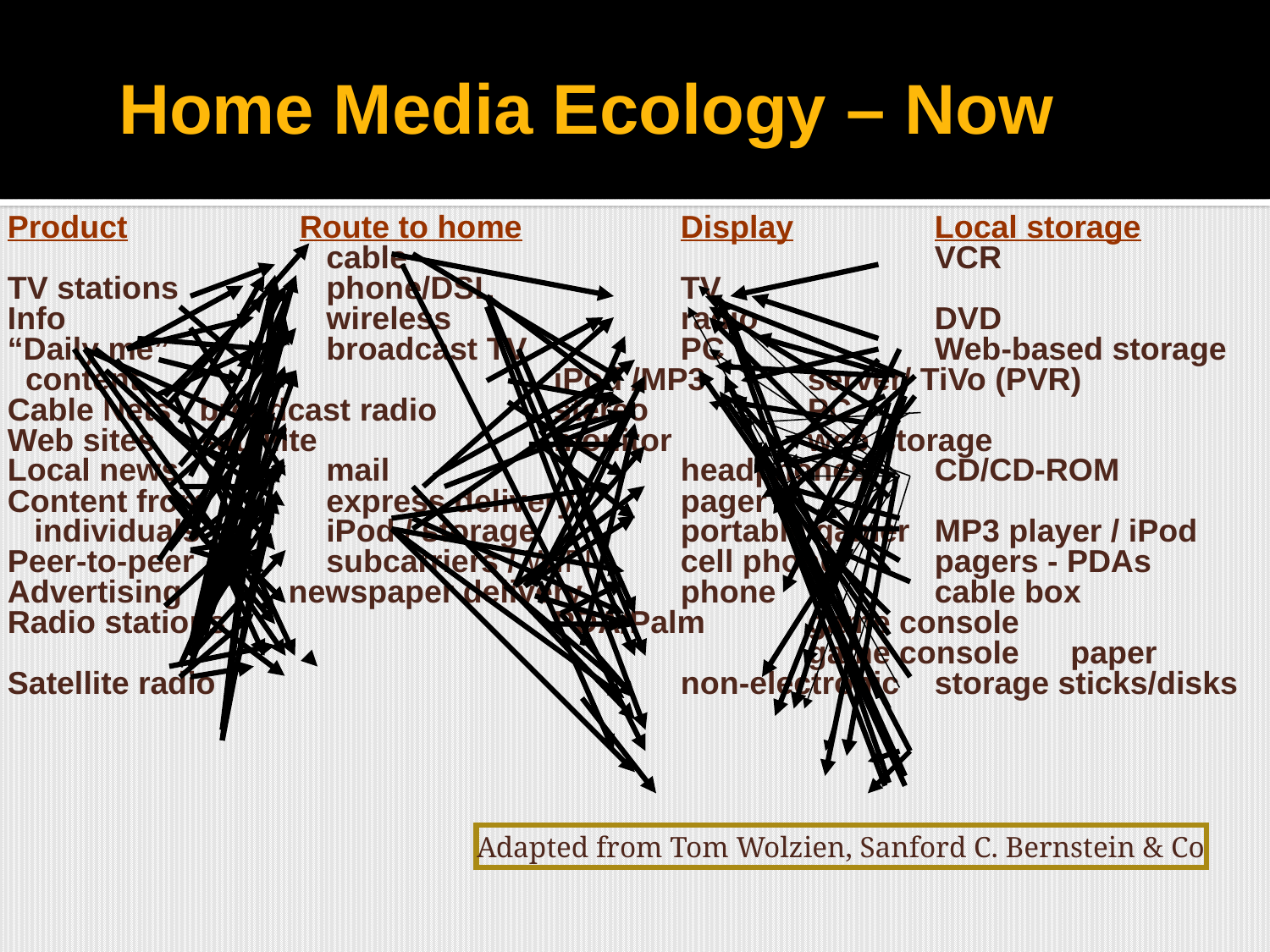

# Home Media Ecology – Now
Product	 	Route to home	   	Display	     	Local storage
			   cable					VCR
TV stations	   phone/DSL		TV
Info		   wireless		radio		DVD
“Daily me”  	   broadcast TV		PC		Web-based storage
  content	  			iPod /MP3	server/ TiVo (PVR)
Cable Nets	   broadcast radio	stereo		PC
Web sites	   satellite		monitor		web storage
Local news	   mail			headphones	CD/CD-ROM
Content from	   express delivery	pager
   individuals	   iPod / storage		portable gamer	MP3 player / iPod
Peer-to-peer	   subcarriers / WIFI	cell phone	pagers - PDAs
Advertising            newspaper delivery	phone		cable box
Radio stations			PDA/Palm	game console
							game console	 paper
Satellite radio				non-electronic	storage sticks/disks

Adapted from Tom Wolzien, Sanford C. Bernstein & Co